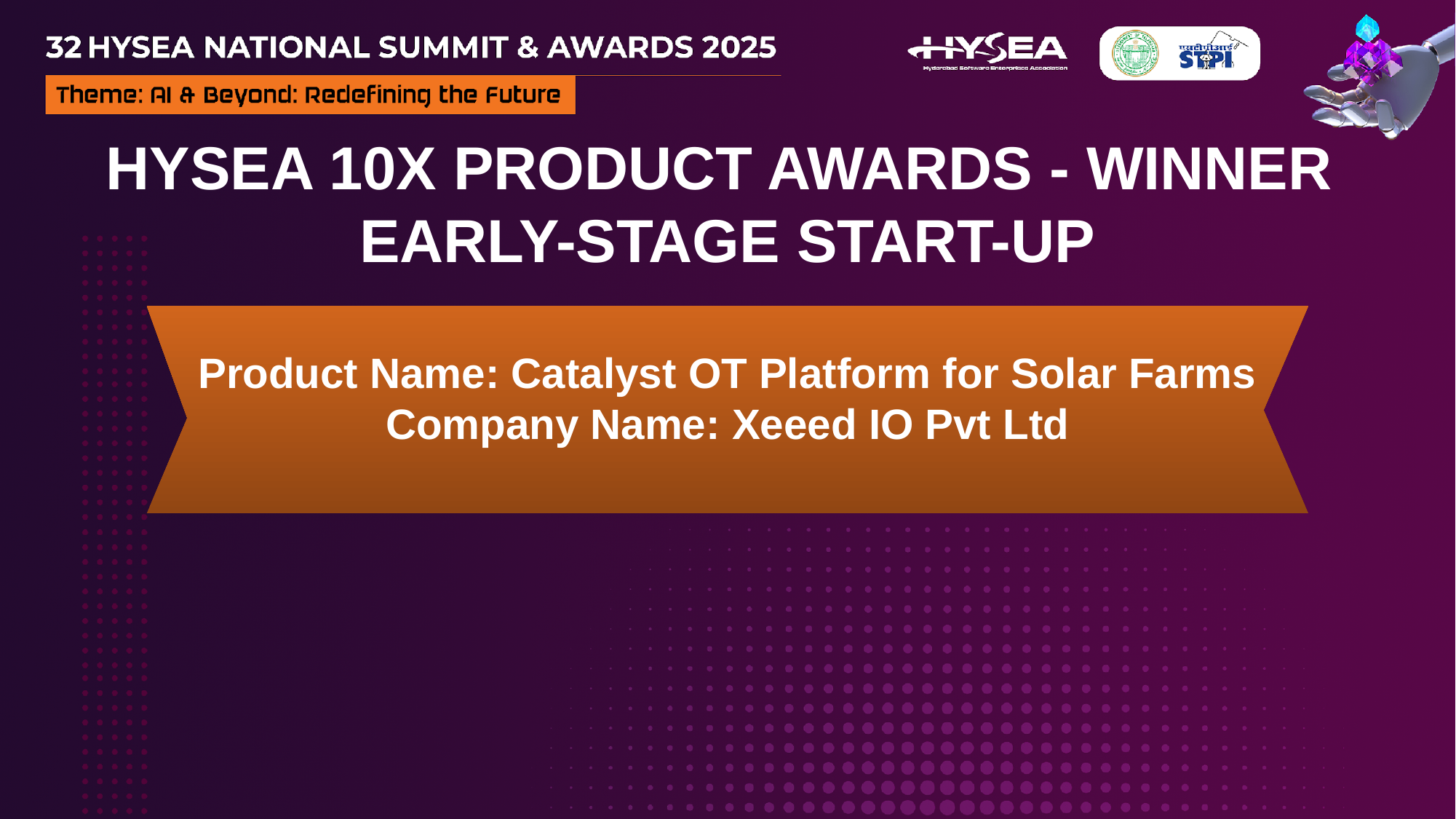

HYSEA 10X PRODUCT AWARDS - WINNER
EARLY-STAGE START-UP
Product Name: Catalyst OT Platform for Solar Farms
Company Name: Xeeed IO Pvt Ltd